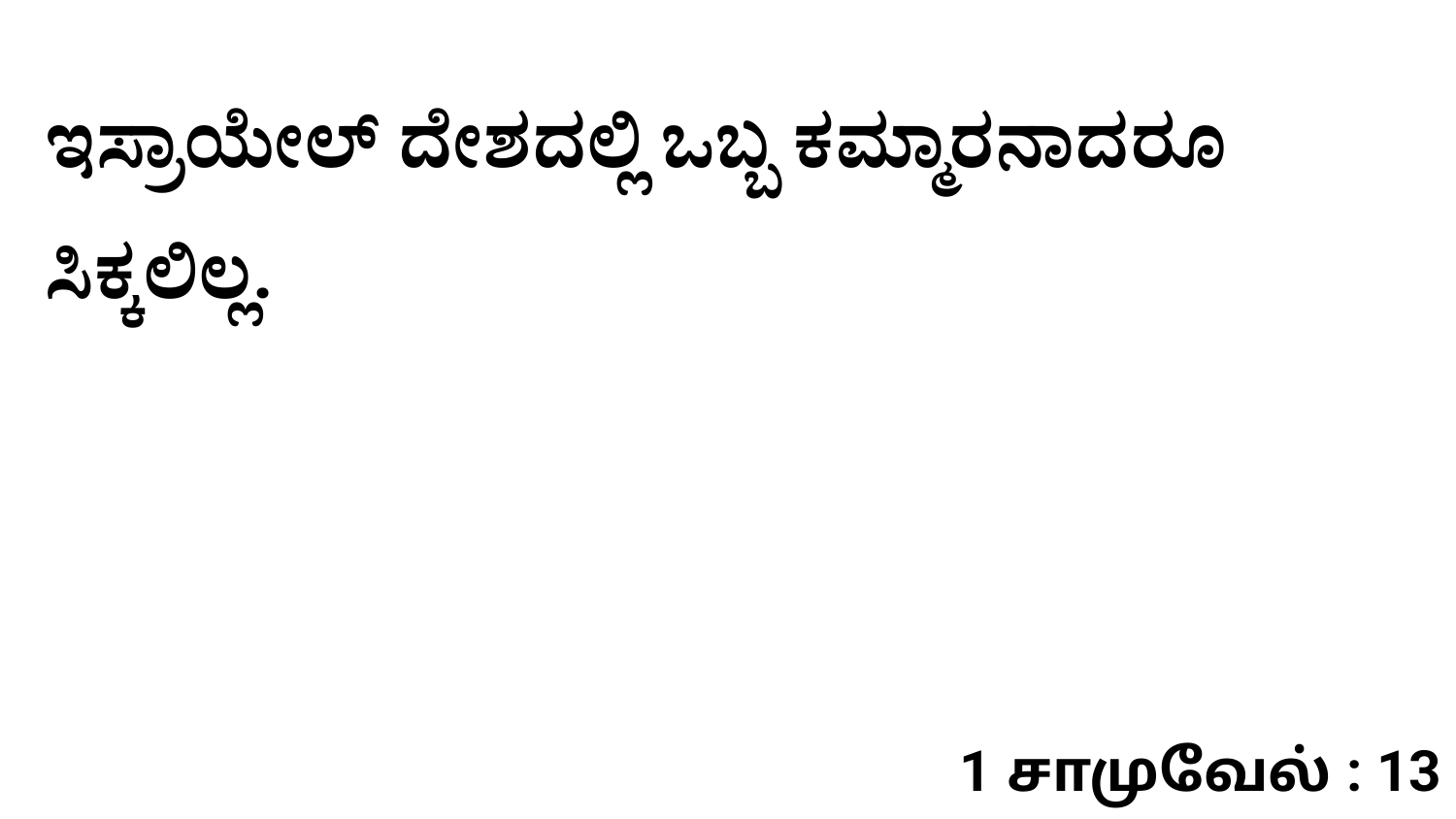

ಇಸ್ರಾಯೇಲ್‌ ದೇಶದಲ್ಲಿ ಒಬ್ಬ ಕಮ್ಮಾರನಾದರೂ ಸಿಕ್ಕಲಿಲ್ಲ.
1 சாமுவேல் : 13